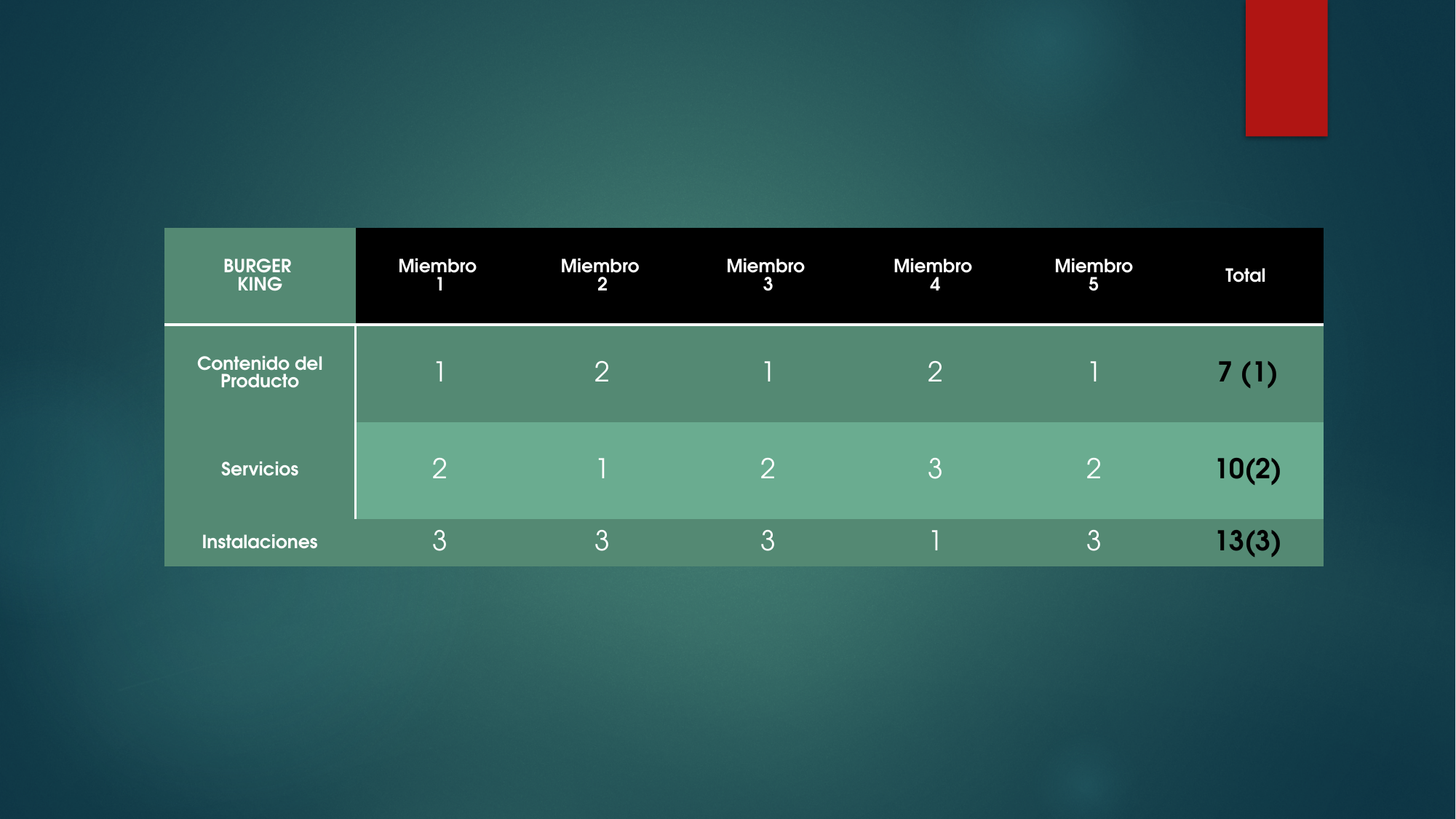

| BURGER KING | Miembro 1 | Miembro 2 | Miembro 3 | Miembro 4 | Miembro 5 | Total |
| --- | --- | --- | --- | --- | --- | --- |
| Contenido del Producto | 1 | 2 | 1 | 2 | 1 | 7 (1) |
| Servicios | 2 | 1 | 2 | 3 | 2 | 10(2) |
| Instalaciones | 3 | 3 | 3 | 1 | 3 | 13(3) |
Movistar